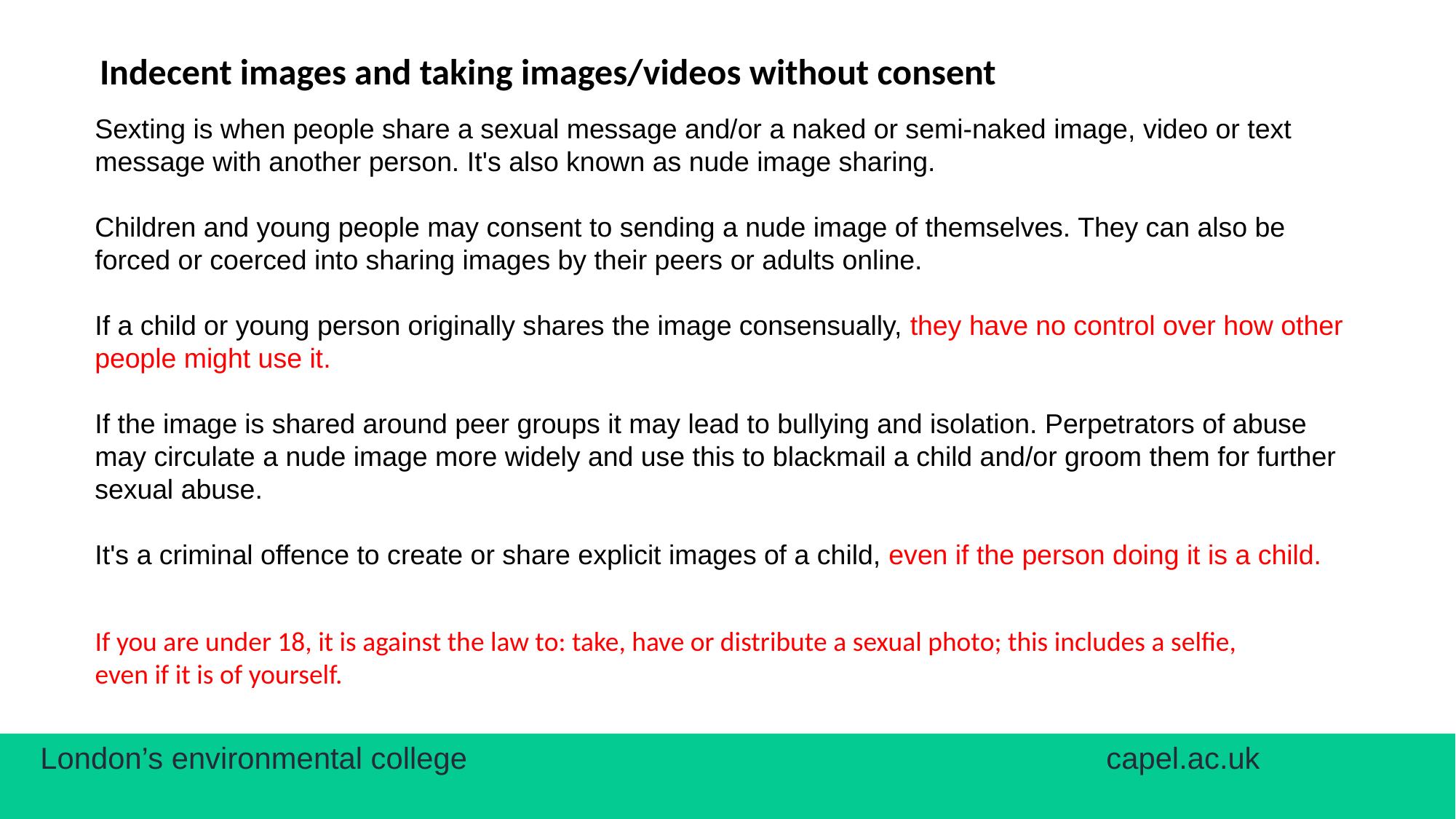

Indecent images and taking images/videos without consent
Sexting is when people share a sexual message and/or a naked or semi-naked image, video or text message with another person. It's also known as nude image sharing.

Children and young people may consent to sending a nude image of themselves. They can also be forced or coerced into sharing images by their peers or adults online.

If a child or young person originally shares the image consensually, they have no control over how other people might use it.

If the image is shared around peer groups it may lead to bullying and isolation. Perpetrators of abuse may circulate a nude image more widely and use this to blackmail a child and/or groom them for further sexual abuse.

It's a criminal offence to create or share explicit images of a child, even if the person doing it is a child.
If you are under 18, it is against the law to: take, have or distribute a sexual photo; this includes a selfie, even if it is of yourself.

London’s environmental college						          capel.ac.uk